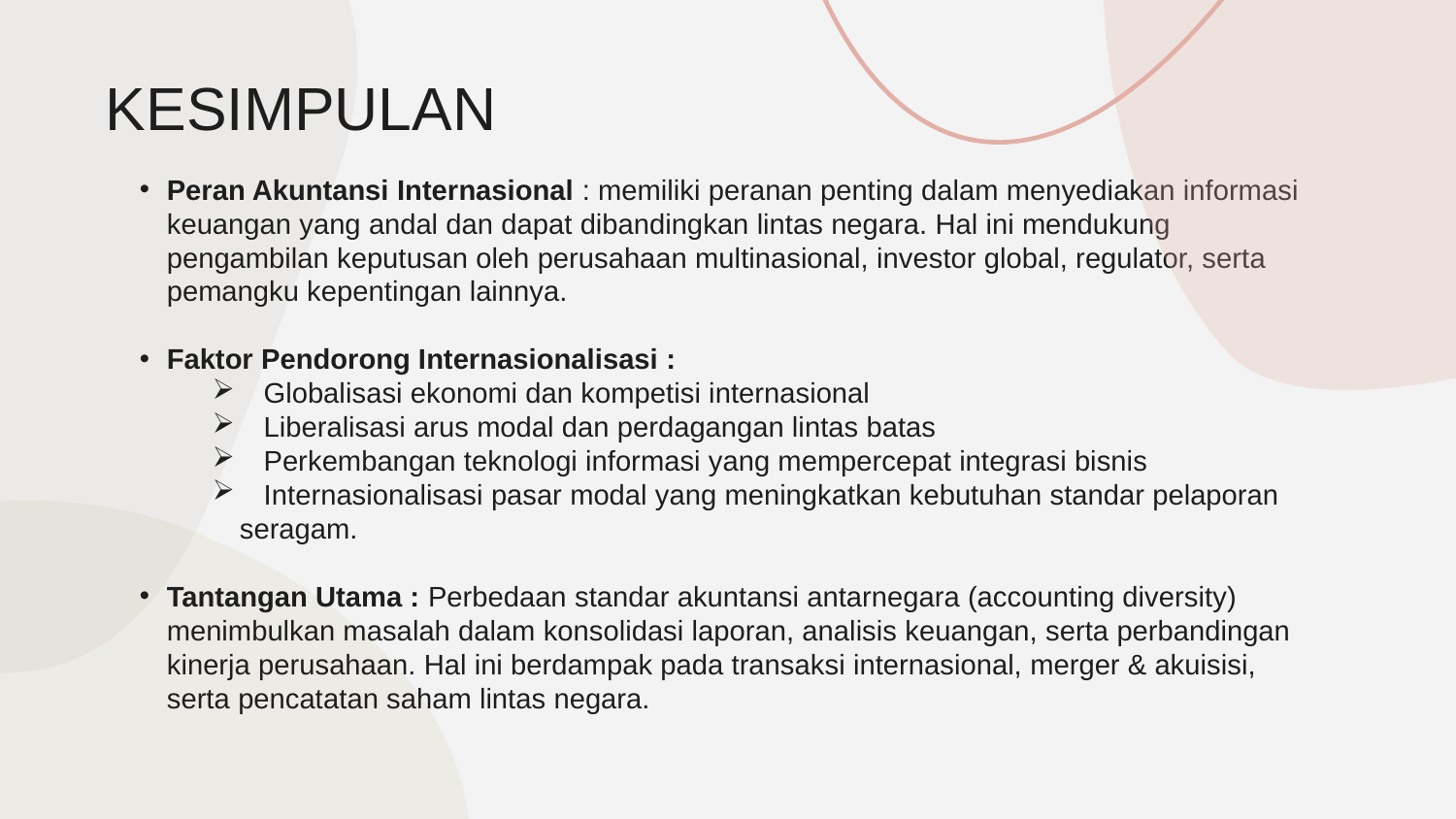

# KESIMPULAN
⁠Peran Akuntansi Internasional : memiliki peranan penting dalam menyediakan informasi keuangan yang andal dan dapat dibandingkan lintas negara. Hal ini mendukung pengambilan keputusan oleh perusahaan multinasional, investor global, regulator, serta pemangku kepentingan lainnya.

Faktor Pendorong Internasionalisasi :
   Globalisasi ekonomi dan kompetisi internasional
   Liberalisasi arus modal dan perdagangan lintas batas
   Perkembangan teknologi informasi yang mempercepat integrasi bisnis
   Internasionalisasi pasar modal yang meningkatkan kebutuhan standar pelaporan seragam.

Tantangan Utama : Perbedaan standar akuntansi antarnegara (accounting diversity) menimbulkan masalah dalam konsolidasi laporan, analisis keuangan, serta perbandingan kinerja perusahaan. Hal ini berdampak pada transaksi internasional, merger & akuisisi, serta pencatatan saham lintas negara.